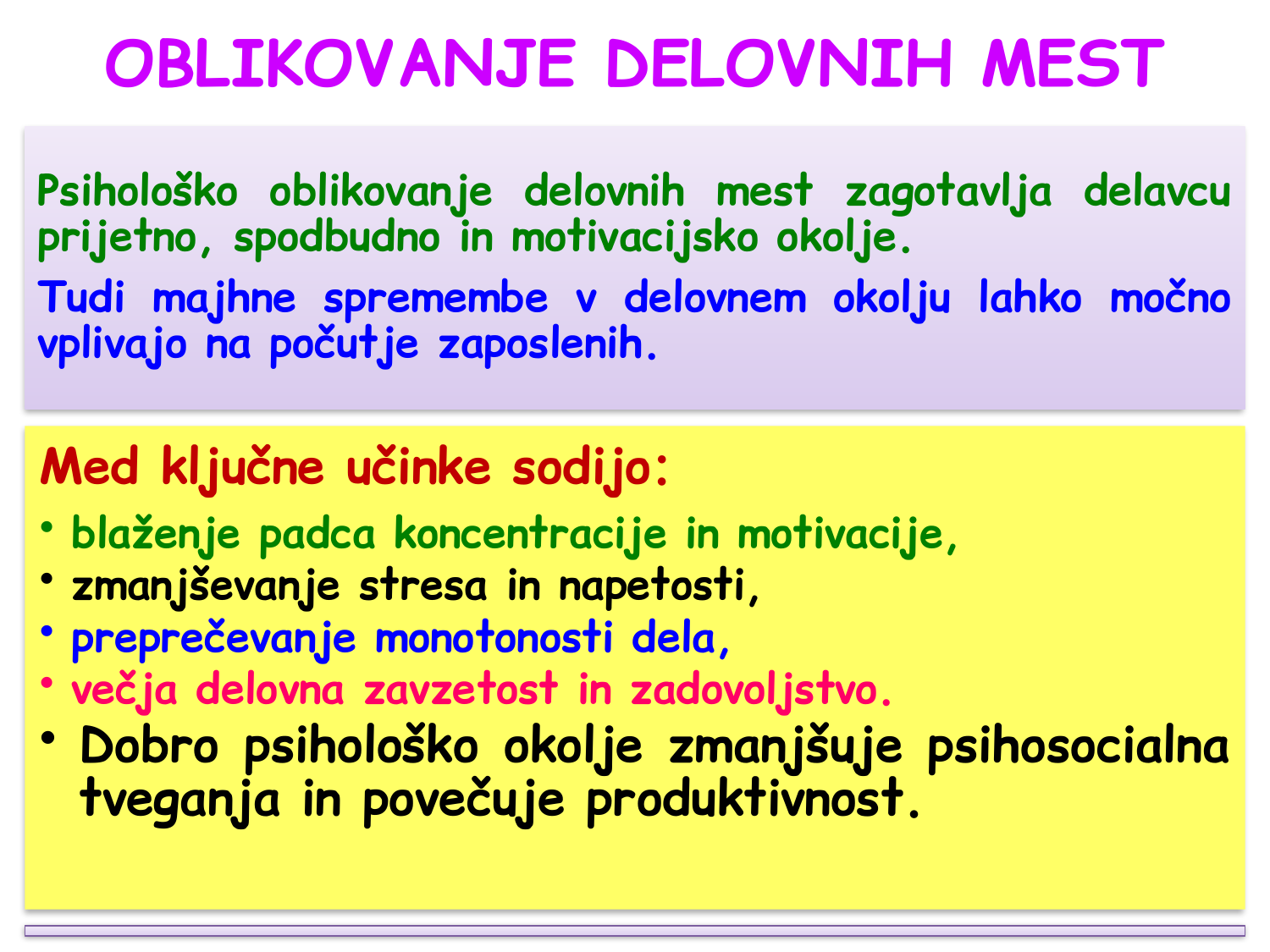

OBLIKOVANJE DELOVNIH MEST

Psihološko oblikovanje delovnih mest zagotavlja delavcu prijetno, spodbudno in motivacijsko okolje.
Tudi majhne spremembe v delovnem okolju lahko močno vplivajo na počutje zaposlenih.
Med ključne učinke sodijo:
blaženje padca koncentracije in motivacije,
zmanjševanje stresa in napetosti,
preprečevanje monotonosti dela,
večja delovna zavzetost in zadovoljstvo.
Dobro psihološko okolje zmanjšuje psihosocialna tveganja in povečuje produktivnost.